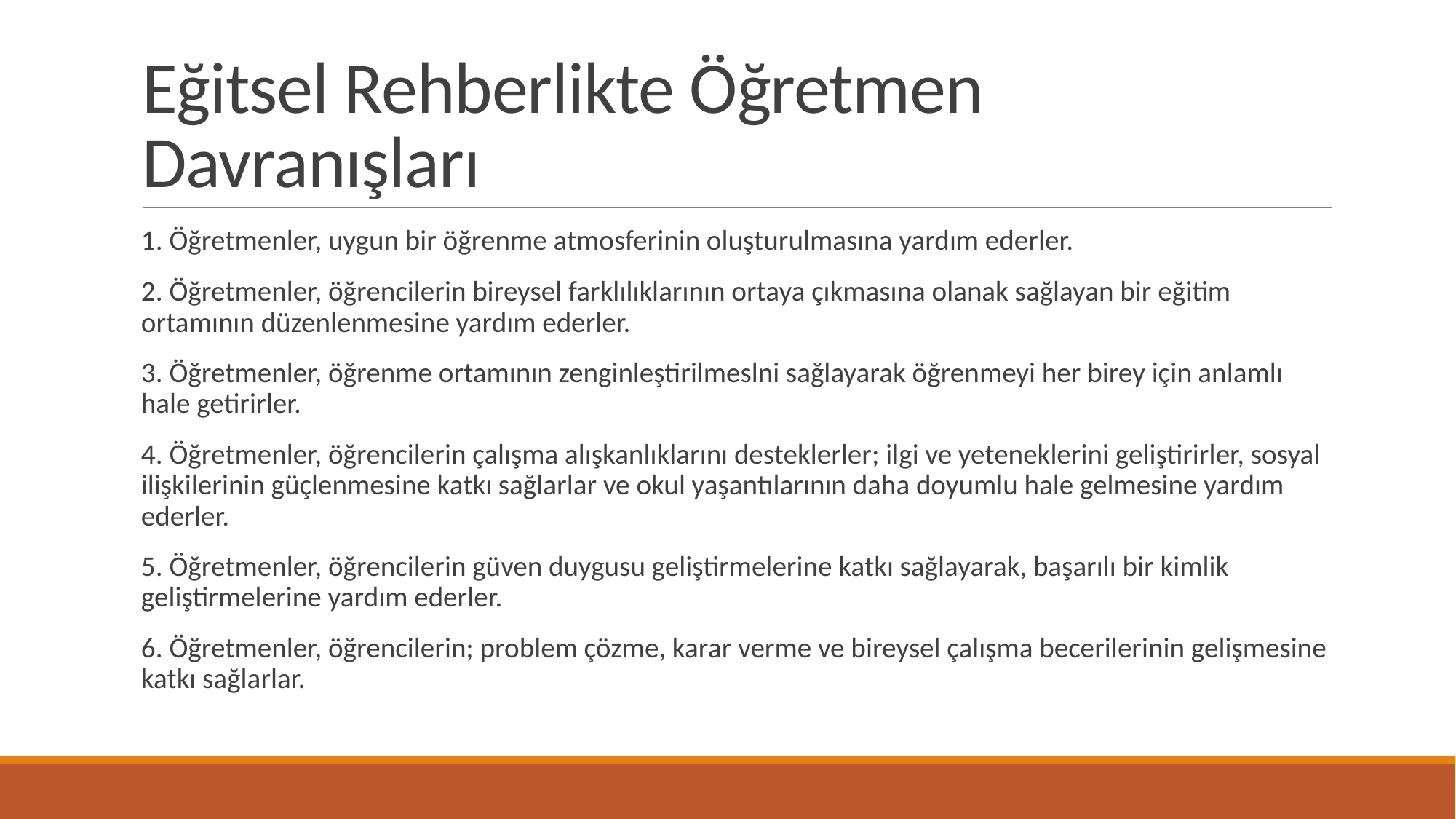

# Eğitsel Rehberlikte Öğretmen Davranışları
1. Öğretmenler, uygun bir öğrenme atmosferinin oluşturulmasına yardım ederler.
2. Öğretmenler, öğrencilerin bireysel farklılıklarının ortaya çıkmasına olanak sağlayan bir eğitim ortamının düzenlenmesine yardım ederler.
3. Öğretmenler, öğrenme ortamının zenginleştirilmeslni sağlayarak öğrenmeyi her birey için anlamlı hale getirirler.
4. Öğretmenler, öğrencilerin çalışma alışkanlıklarını desteklerler; ilgi ve yeteneklerini geliştirirler, sosyal ilişkilerinin güçlenmesine katkı sağlarlar ve okul yaşantılarının daha doyumlu hale gelmesine yardım ederler.
5. Öğretmenler, öğrencilerin güven duygusu geliştirmelerine katkı sağlayarak, başarılı bir kimlik geliştirmelerine yardım ederler.
6. Öğretmenler, öğrencilerin; problem çözme, karar verme ve bireysel çalışma becerilerinin gelişmesine katkı sağlarlar.